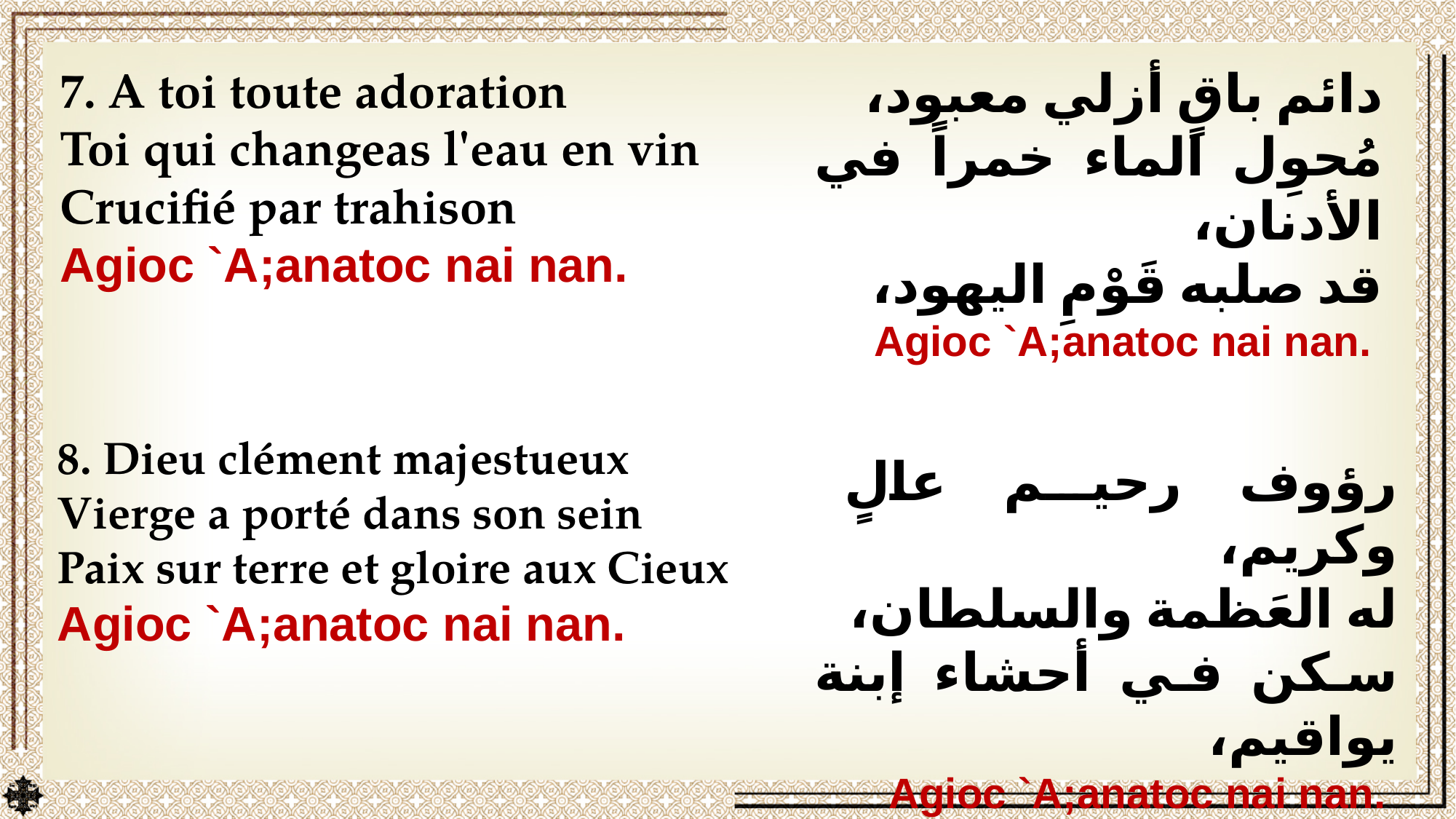

7. A toi toute adoration
Toi qui changeas l'eau en vin
Crucifié par trahison
Agioc `A;anatoc nai nan.
دائم باقٍ أزلي معبود،
مُحوِل الماء خمراً في الأدنان،
قد صلبه قَوْمِ اليهود،
Agioc `A;anatoc nai nan.
8. Dieu clément majestueux
Vierge a porté dans son sein
Paix sur terre et gloire aux Cieux
Agioc `A;anatoc nai nan.
رؤوف رحيم عالٍ وكريم،
له العَظمة والسلطان،
سكن في أحشاء إبنة يواقيم،
Agioc `A;anatoc nai nan.